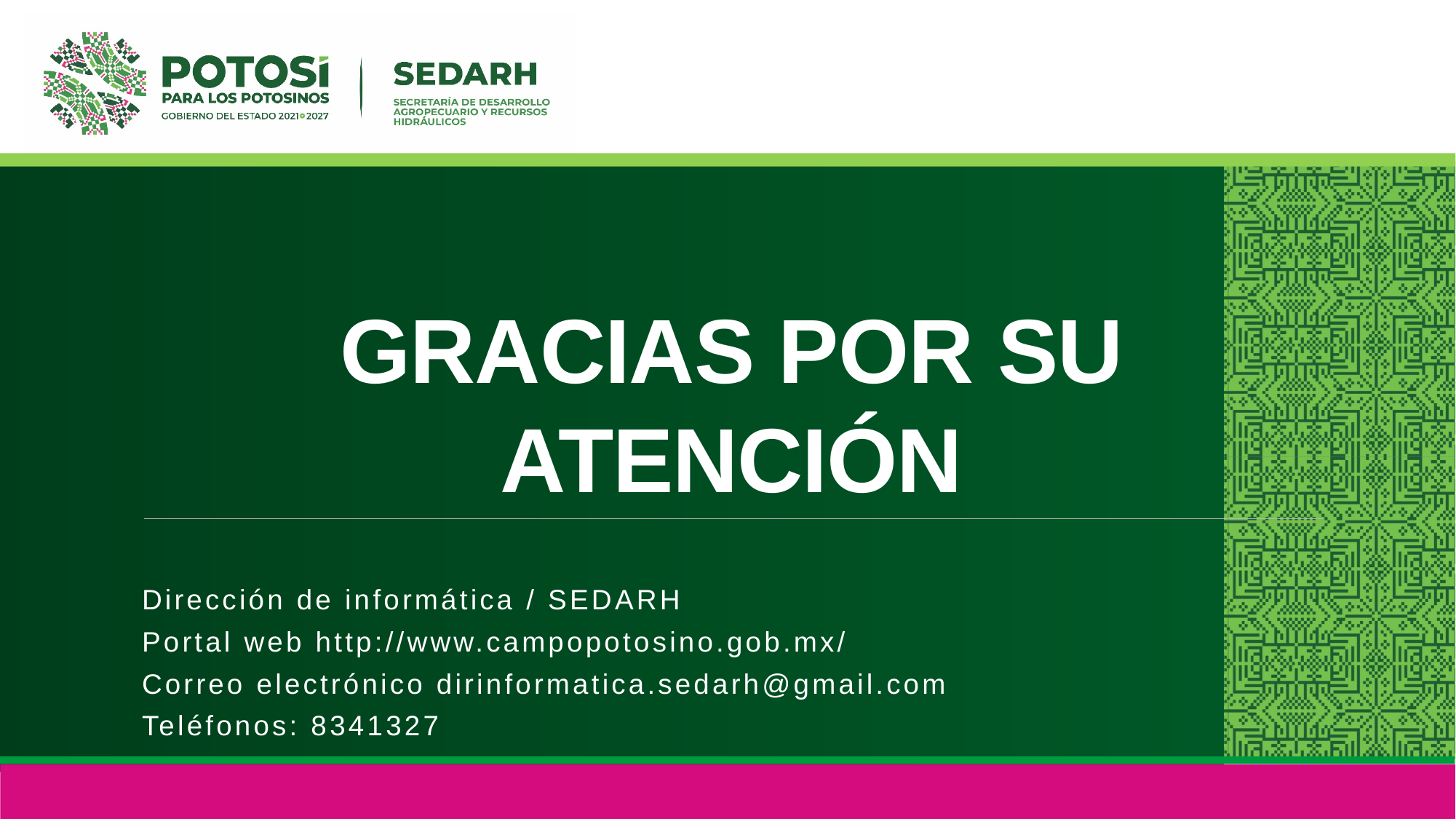

# GRACIAS POR SU ATENCIÓN
Dirección de informática / SEDARH
Portal web http://www.campopotosino.gob.mx/
Correo electrónico dirinformatica.sedarh@gmail.com
Teléfonos: 8341327